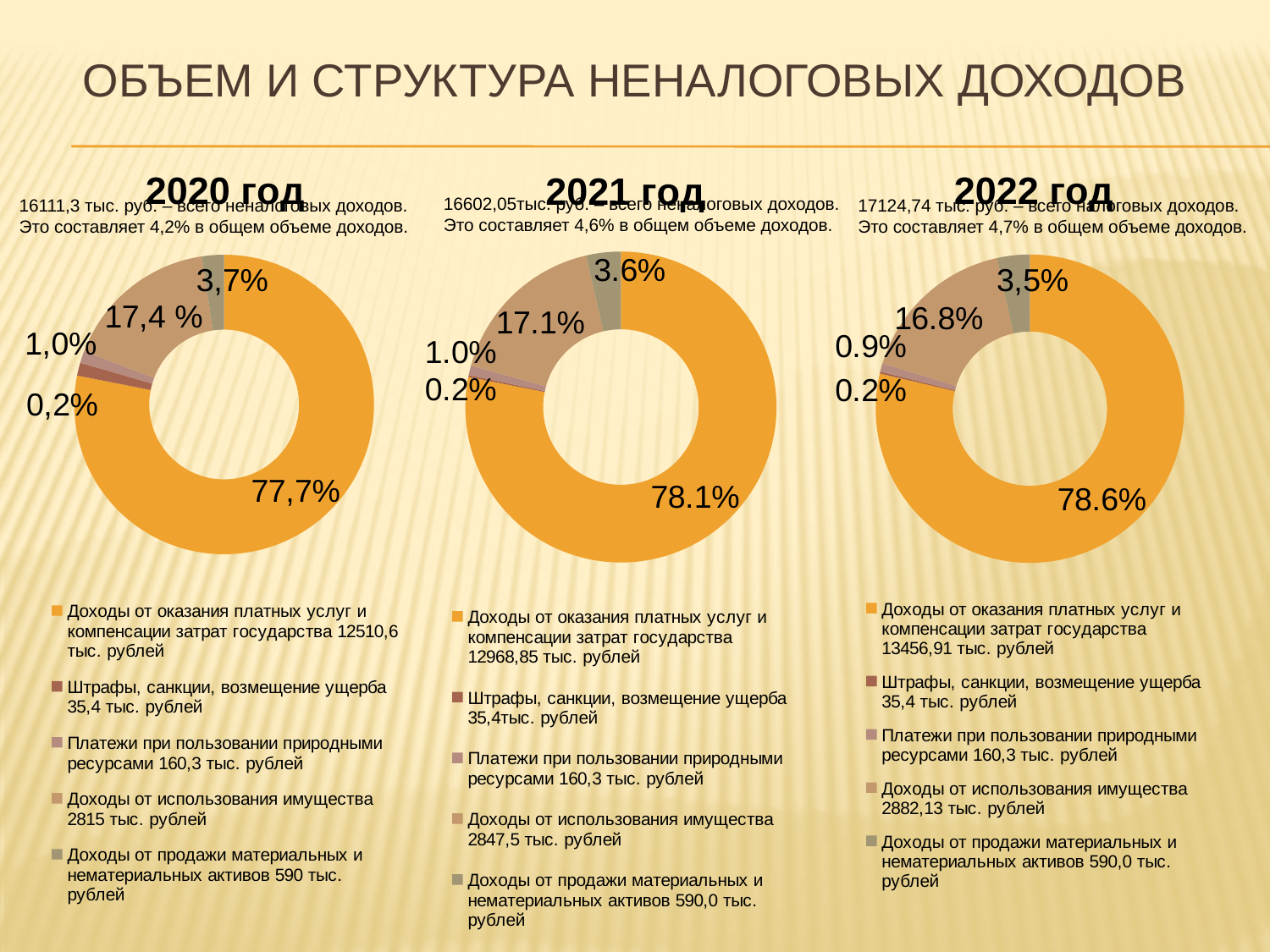

# Объем и структура неналоговых доходов

### Chart: 2020 год

| Category | 2020год |
|---|---|
| Доходы от оказания платных услуг и компенсации затрат государства 12510,6 тыс. рублей | 0.781 |
| Штрафы, санкции, возмещение ущерба 35,4 тыс. рублей | 0.014 |
| Платежи при пользовании природными ресурсами 160,3 тыс. рублей | 0.012999999999999998 |
| Доходы от использования имущества 2815 тыс. рублей | 0.168 |
| Доходы от продажи материальных и нематериальных активов 590 тыс. рублей | 0.024 |

### Chart: 2021 год

| Category | 2021 год |
|---|---|
| Доходы от оказания платных услуг и компенсации затрат государства 12968,85 тыс. рублей | 0.781 |
| Штрафы, санкции, возмещение ущерба 35,4тыс. рублей | 0.002000000000000005 |
| Платежи при пользовании природными ресурсами 160,3 тыс. рублей | 0.010000000000000005 |
| Доходы от использования имущества 2847,5 тыс. рублей | 0.171 |
| Доходы от продажи материальных и нематериальных активов 590,0 тыс. рублей | 0.036 |

### Chart: 2022 год

| Category | 2021 год |
|---|---|
| Доходы от оказания платных услуг и компенсации затрат государства 13456,91 тыс. рублей | 0.786 |
| Штрафы, санкции, возмещение ущерба 35,4 тыс. рублей | 0.002000000000000005 |
| Платежи при пользовании природными ресурсами 160,3 тыс. рублей | 0.009000000000000003 |
| Доходы от использования имущества 2882,13 тыс. рублей | 0.168 |
| Доходы от продажи материальных и нематериальных активов 590,0 тыс. рублей | 0.0342 |
16602,05тыс. руб. – всего неналоговых доходов.
Это составляет 4,6% в общем объеме доходов.
16111,3 тыс. руб. – всего неналоговых доходов.
Это составляет 4,2% в общем объеме доходов.
17124,74 тыс. руб. – всего налоговых доходов.
Это составляет 4,7% в общем объеме доходов.